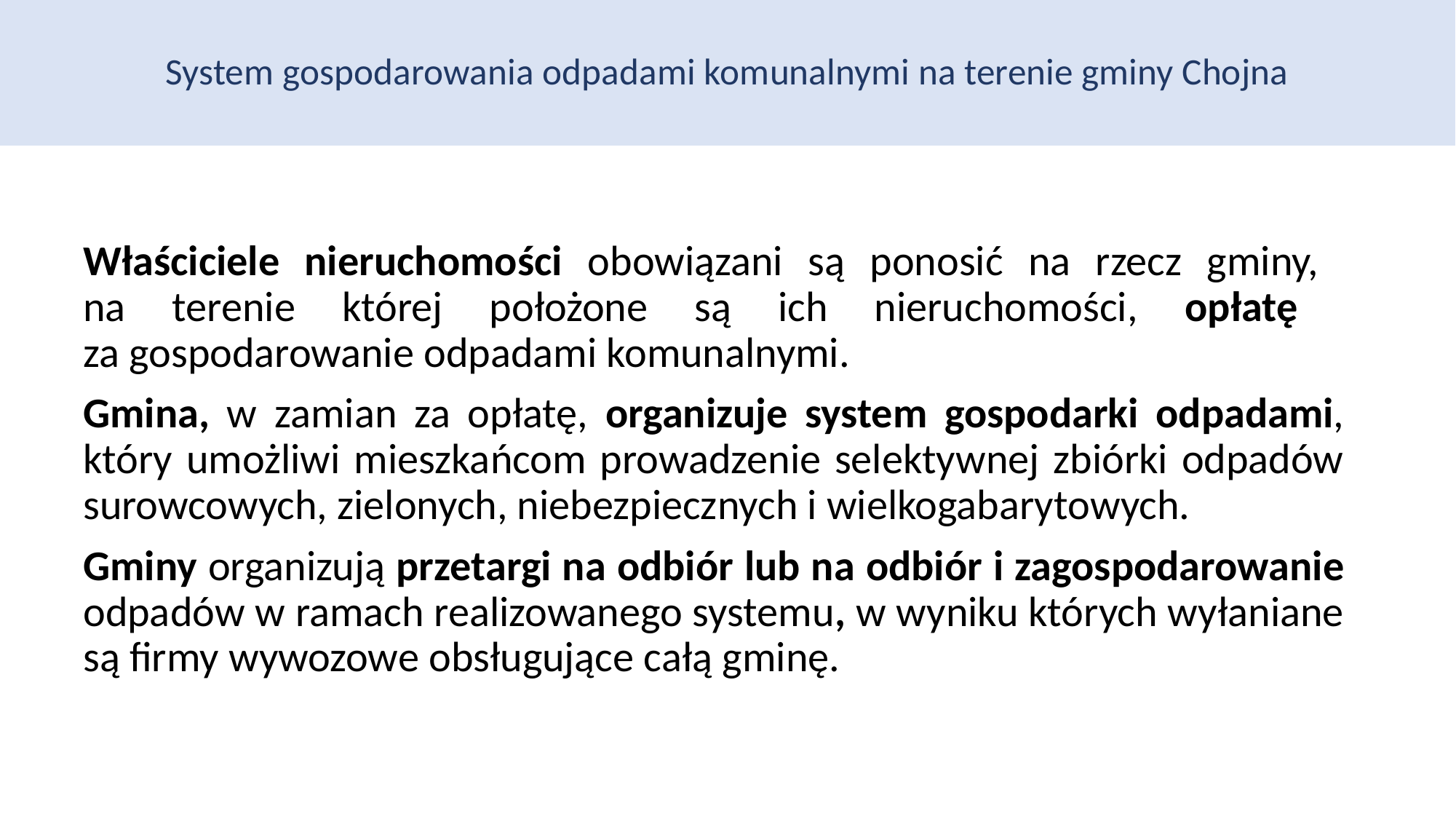

# System gospodarowania odpadami komunalnymi na terenie gminy Chojna
Właściciele nieruchomości obowiązani są ponosić na rzecz gminy,
na terenie której położone są ich nieruchomości, opłatę
za gospodarowanie odpadami komunalnymi.
Gmina, w zamian za opłatę, organizuje system gospodarki odpadami, który umożliwi mieszkańcom prowadzenie selektywnej zbiórki odpadów surowcowych, zielonych, niebezpiecznych i wielkogabarytowych.
Gminy organizują przetargi na odbiór lub na odbiór i zagospodarowanie odpadów w ramach realizowanego systemu, w wyniku których wyłaniane są firmy wywozowe obsługujące całą gminę.